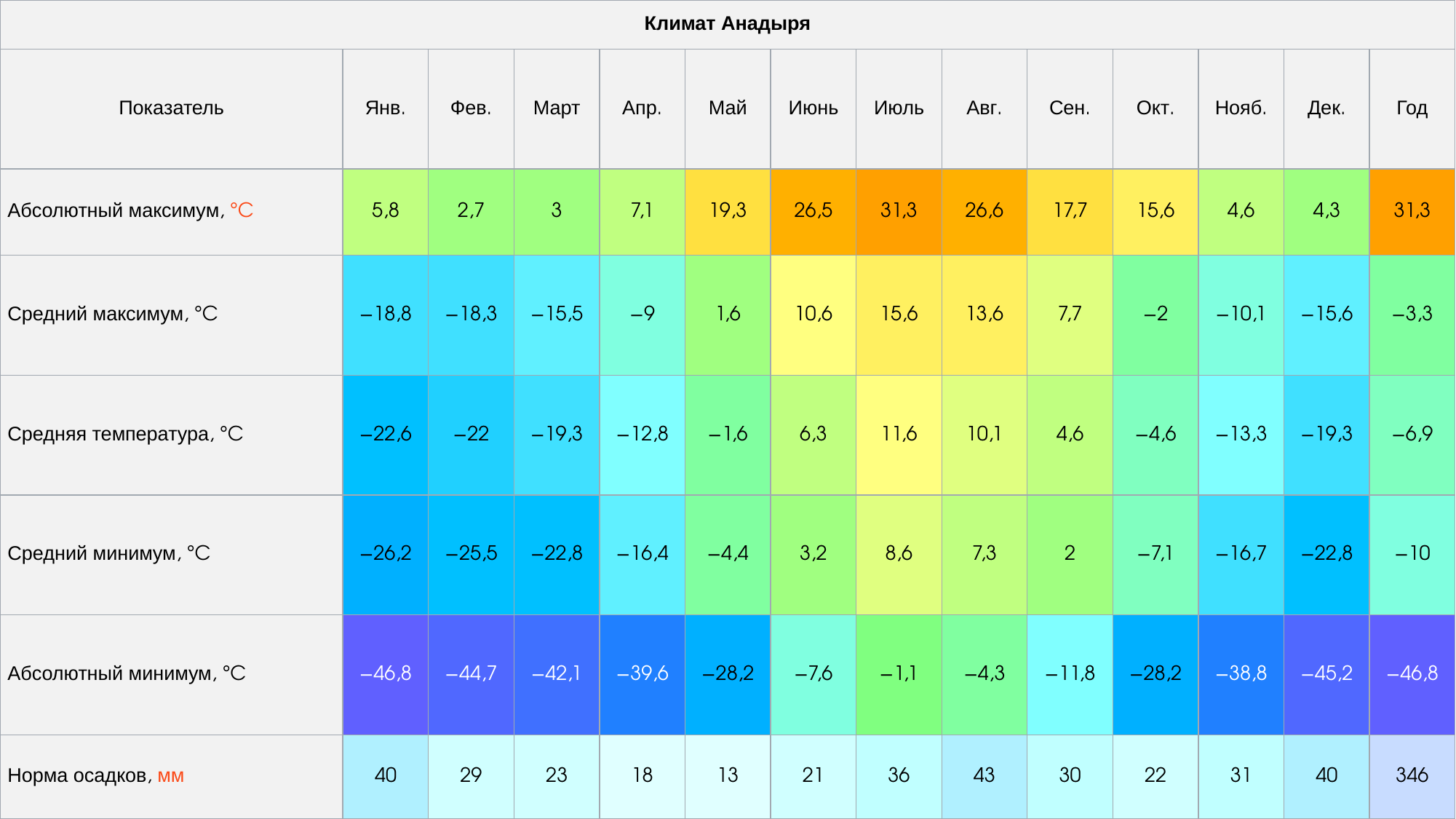

| Климат Анадыря |  |  |  |  |  |  |  |  |  |  |  |  |  |
| --- | --- | --- | --- | --- | --- | --- | --- | --- | --- | --- | --- | --- | --- |
| Показатель | Янв. | Фев. | Март | Апр. | Май | Июнь | Июль | Авг. | Сен. | Окт. | Нояб. | Дек. | Год |
| Абсолютный максимум, °C | 5,8 | 2,7 | 3 | 7,1 | 19,3 | 26,5 | 31,3 | 26,6 | 17,7 | 15,6 | 4,6 | 4,3 | 31,3 |
| Средний максимум, °C | −18,8 | −18,3 | −15,5 | −9 | 1,6 | 10,6 | 15,6 | 13,6 | 7,7 | −2 | −10,1 | −15,6 | −3,3 |
| Средняя температура, °C | −22,6 | −22 | −19,3 | −12,8 | −1,6 | 6,3 | 11,6 | 10,1 | 4,6 | −4,6 | −13,3 | −19,3 | −6,9 |
| Средний минимум, °C | −26,2 | −25,5 | −22,8 | −16,4 | −4,4 | 3,2 | 8,6 | 7,3 | 2 | −7,1 | −16,7 | −22,8 | −10 |
| Абсолютный минимум, °C | −46,8 | −44,7 | −42,1 | −39,6 | −28,2 | −7,6 | −1,1 | −4,3 | −11,8 | −28,2 | −38,8 | −45,2 | −46,8 |
| Норма осадков, мм | 40 | 29 | 23 | 18 | 13 | 21 | 36 | 43 | 30 | 22 | 31 | 40 | 346 |